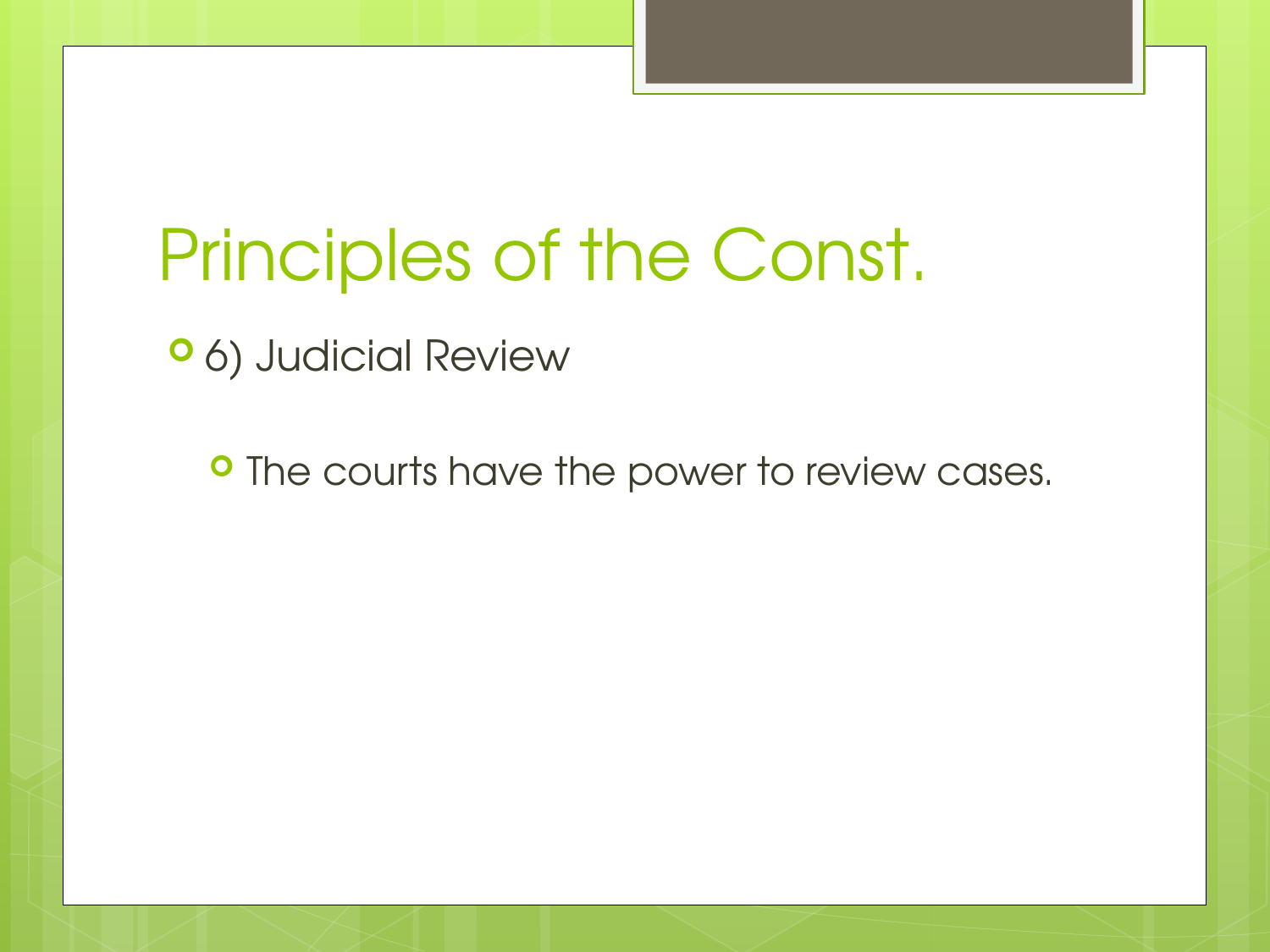

# Principles of the Const.
6) Judicial Review

The courts have the power to review cases.